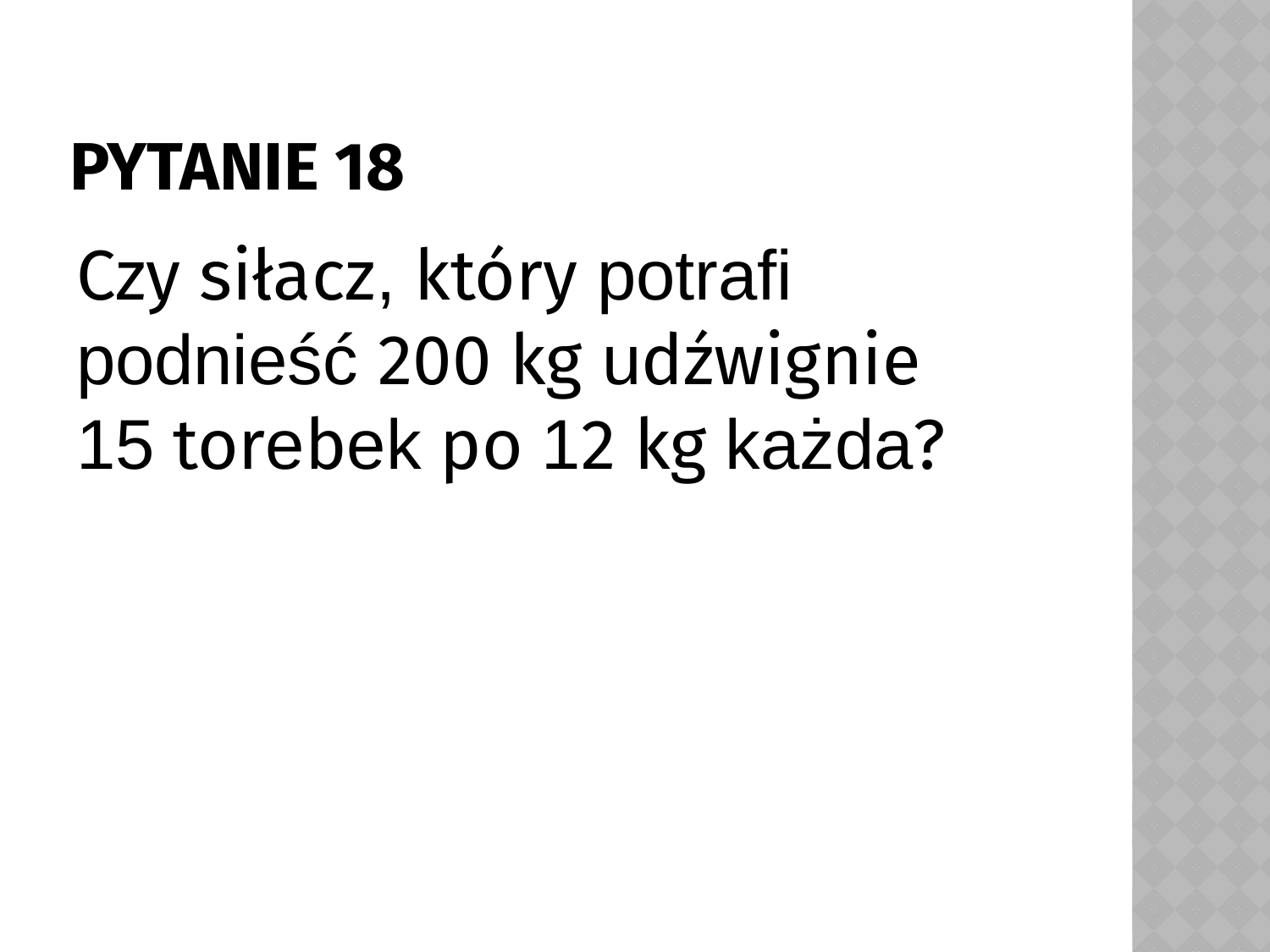

# Pytanie 18
Czy siłacz, który potrafi podnieść 200 kg udźwignie      15 torebek po 12 kg każda?